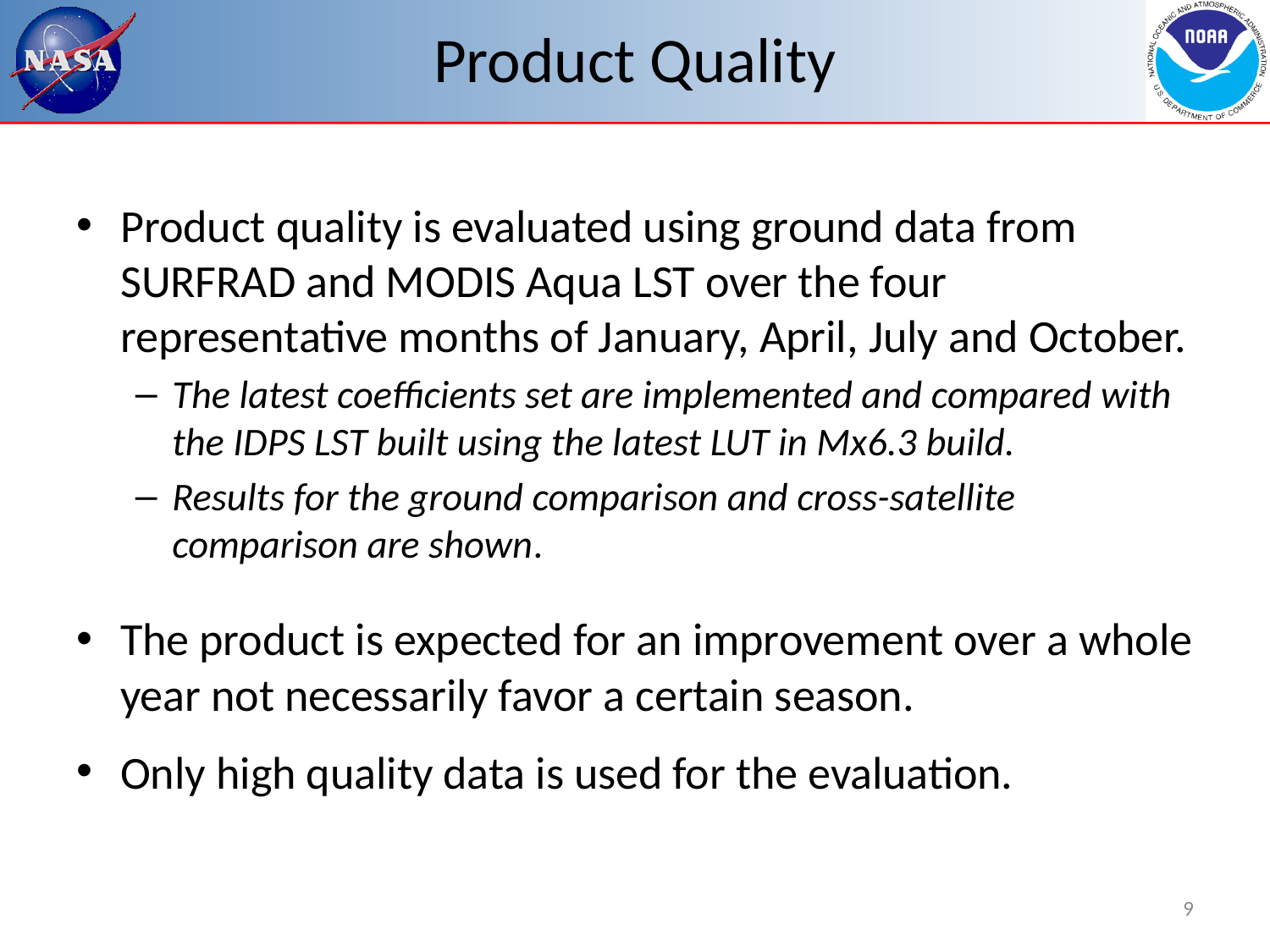

# Product Quality
Product quality is evaluated using ground data from SURFRAD and MODIS Aqua LST over the four representative months of January, April, July and October.
The latest coefficients set are implemented and compared with the IDPS LST built using the latest LUT in Mx6.3 build.
Results for the ground comparison and cross-satellite comparison are shown.

The product is expected for an improvement over a whole year not necessarily favor a certain season.

Only high quality data is used for the evaluation.
9